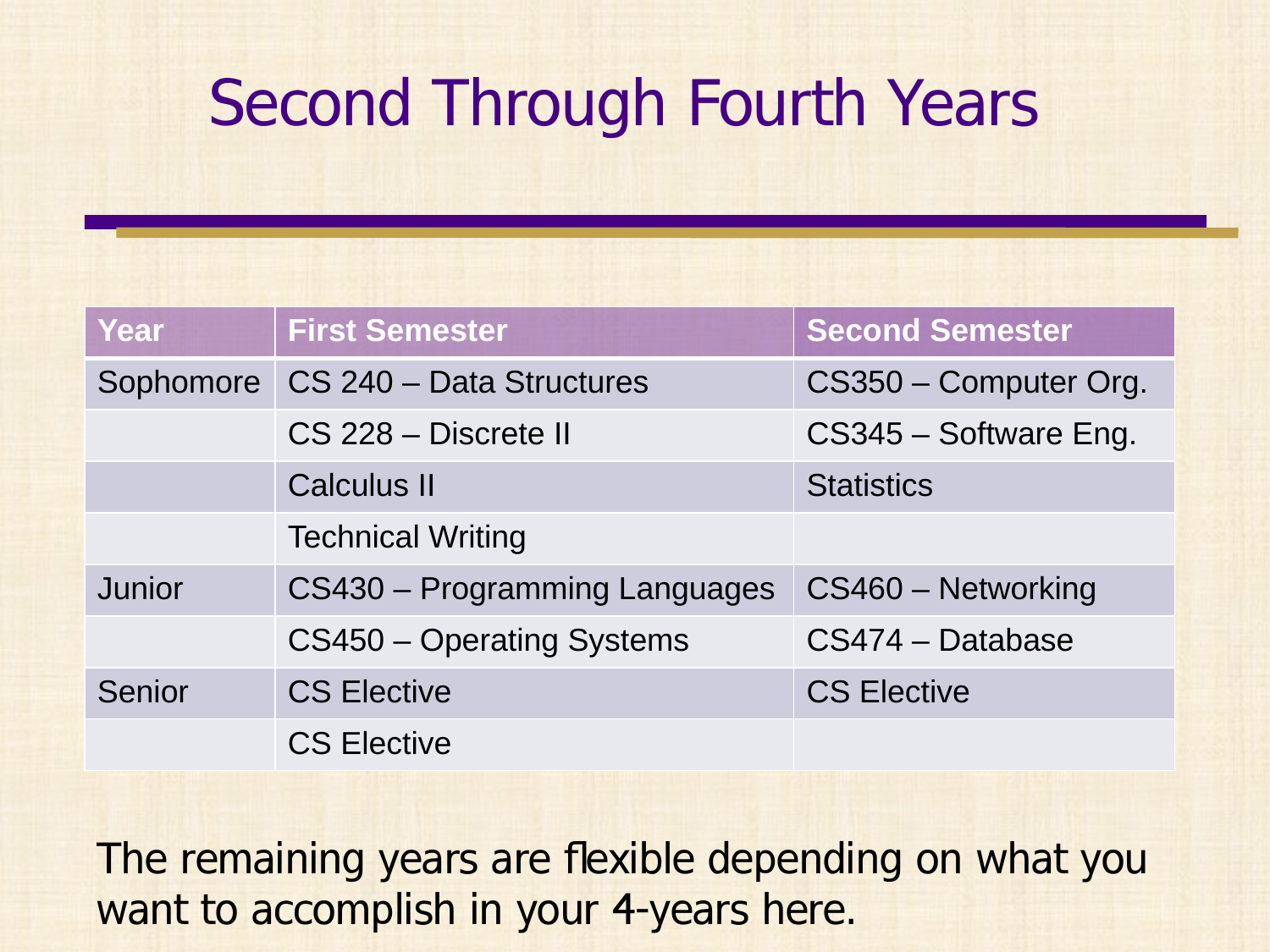

# Second Through Fourth Years
| Year | First Semester | Second Semester |
| --- | --- | --- |
| Sophomore | CS 240 – Data Structures | CS350 – Computer Org. |
|  | CS 228 – Discrete II | CS345 – Software Eng. |
|  | Calculus II | Statistics |
|  | Technical Writing |  |
| Junior | CS430 – Programming Languages | CS460 – Networking |
|  | CS450 – Operating Systems | CS474 – Database |
| Senior | CS Elective | CS Elective |
|  | CS Elective |  |
The remaining years are flexible depending on what you want to accomplish in your 4-years here.